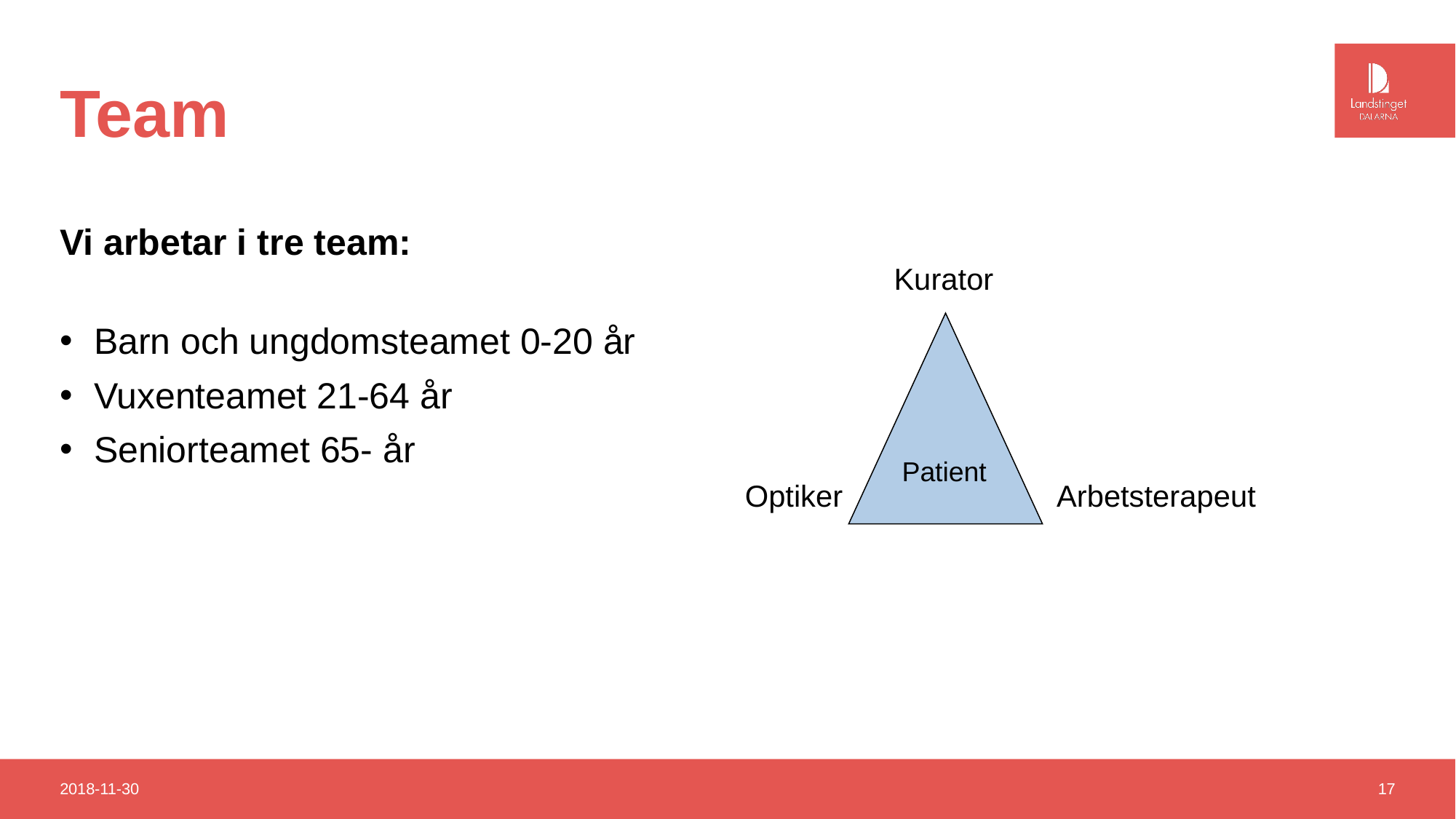

# Team
Vi arbetar i tre team:

Barn och ungdomsteamet 0-20 år
Vuxenteamet 21-64 år
Seniorteamet 65- år

       Kurator

Patient
Optiker

Arbetsterapeut
2018-11-30

17